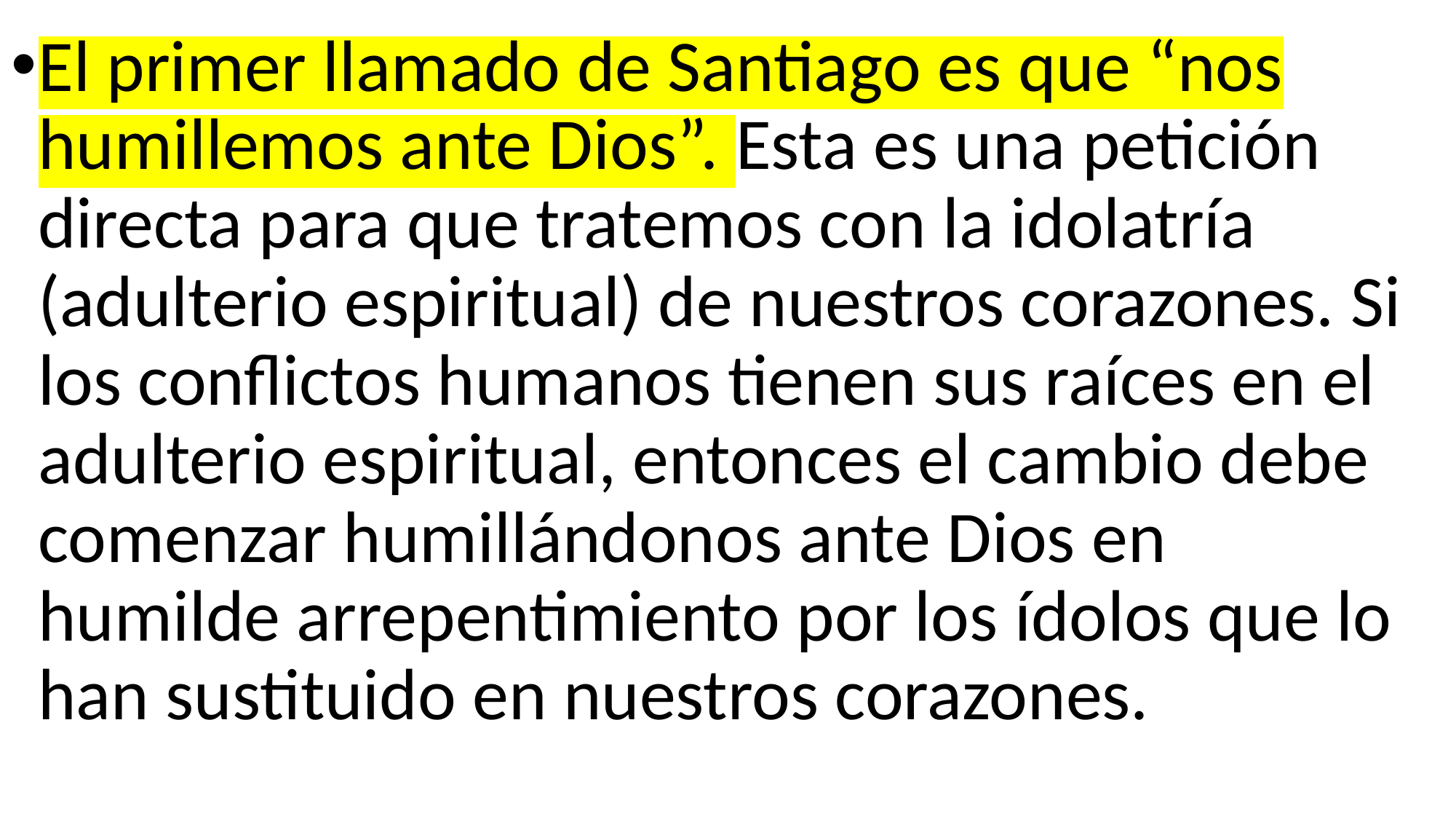

El primer llamado de Santiago es que “nos humillemos ante Dios”. Esta es una petición directa para que tratemos con la idolatría (adulterio espiritual) de nuestros corazones. Si los conflictos humanos tienen sus raíces en el adulterio espiritual, entonces el cambio debe comenzar humillándonos ante Dios en humilde arrepentimiento por los ídolos que lo han sustituido en nuestros corazones.